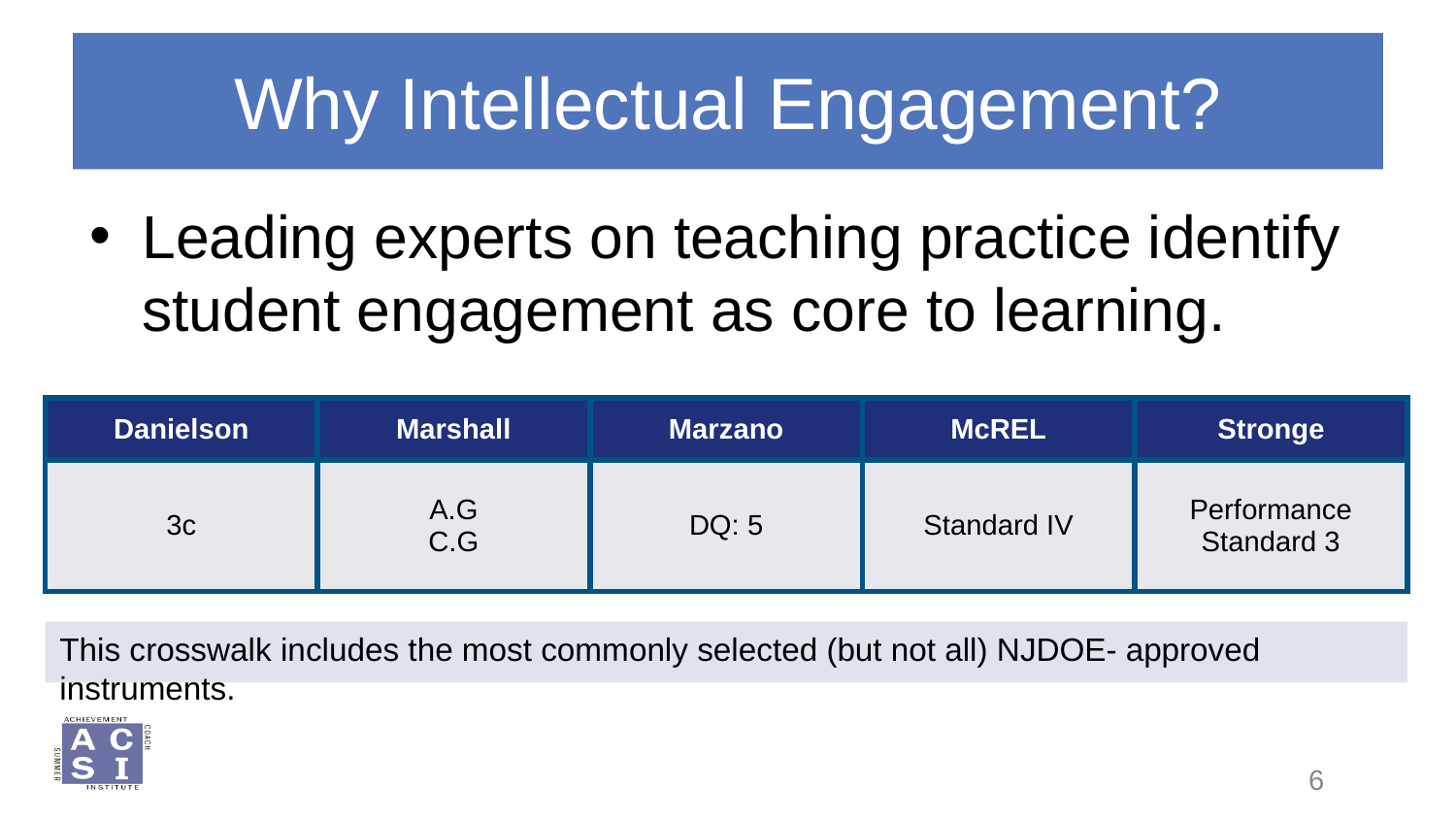

# Why Intellectual Engagement?
Leading experts on teaching practice identify  student engagement as core to learning.
| Danielson | Marshall | Marzano | McREL | Stronge |
| --- | --- | --- | --- | --- |
| 3c | A.G C.G | DQ: 5 | Standard IV | Performance Standard 3 |
This crosswalk includes the most commonly selected (but not all) NJDOE- approved instruments.